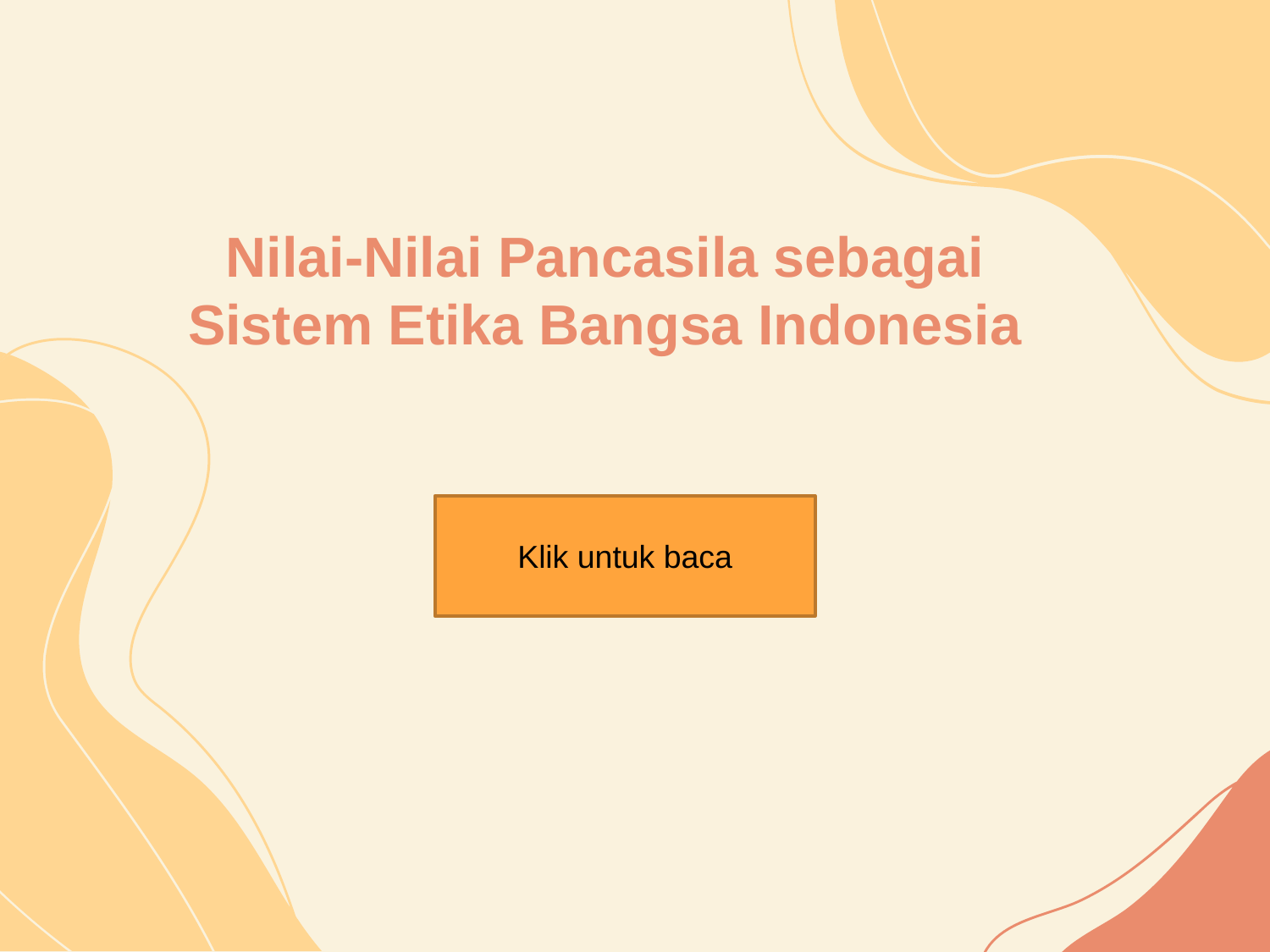

# Nilai-Nilai Pancasila sebagai Sistem Etika Bangsa Indonesia
Klik untuk baca